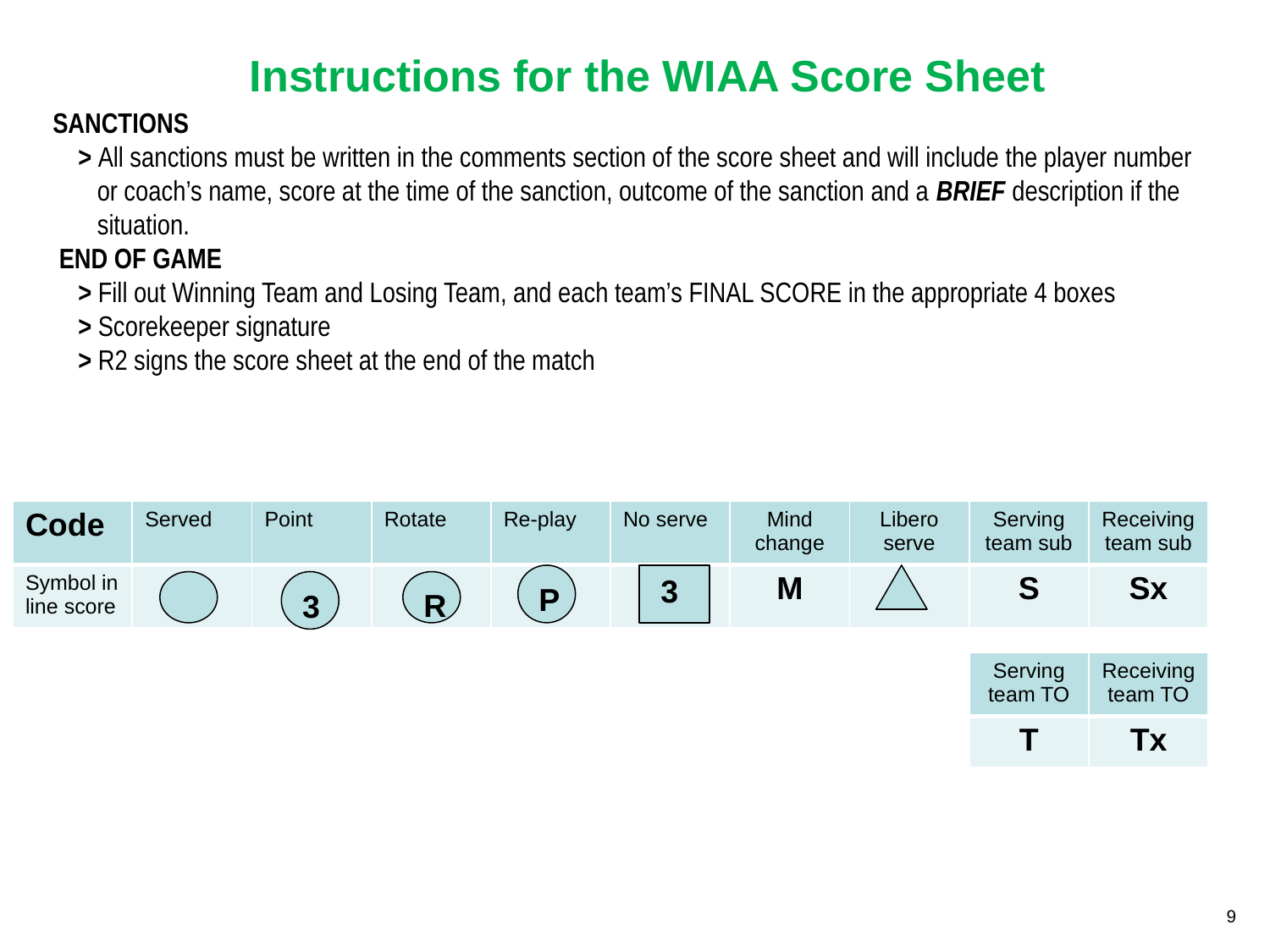

Instructions for the WIAA Score Sheet
SANCTIONS
    > All sanctions must be written in the comments section of the score sheet and will include the player number
       or coach’s name, score at the time of the sanction, outcome of the sanction and a BRIEF description if the
       situation.
 END OF GAME
    > Fill out Winning Team and Losing Team, and each team’s FINAL SCORE in the appropriate 4 boxes
    > Scorekeeper signature
    > R2 signs the score sheet at the end of the match

| Code | Served | Point | Rotate | Re-play | No serve | Mind change | Libero serve | Serving team sub | Receiving team sub |
| --- | --- | --- | --- | --- | --- | --- | --- | --- | --- |
| Symbol in line score |  |  |  |  |  | M |  | S | Sx |
P
 3

3
R
| Serving team TO | Receiving team TO |
| --- | --- |
| T | Tx |
9